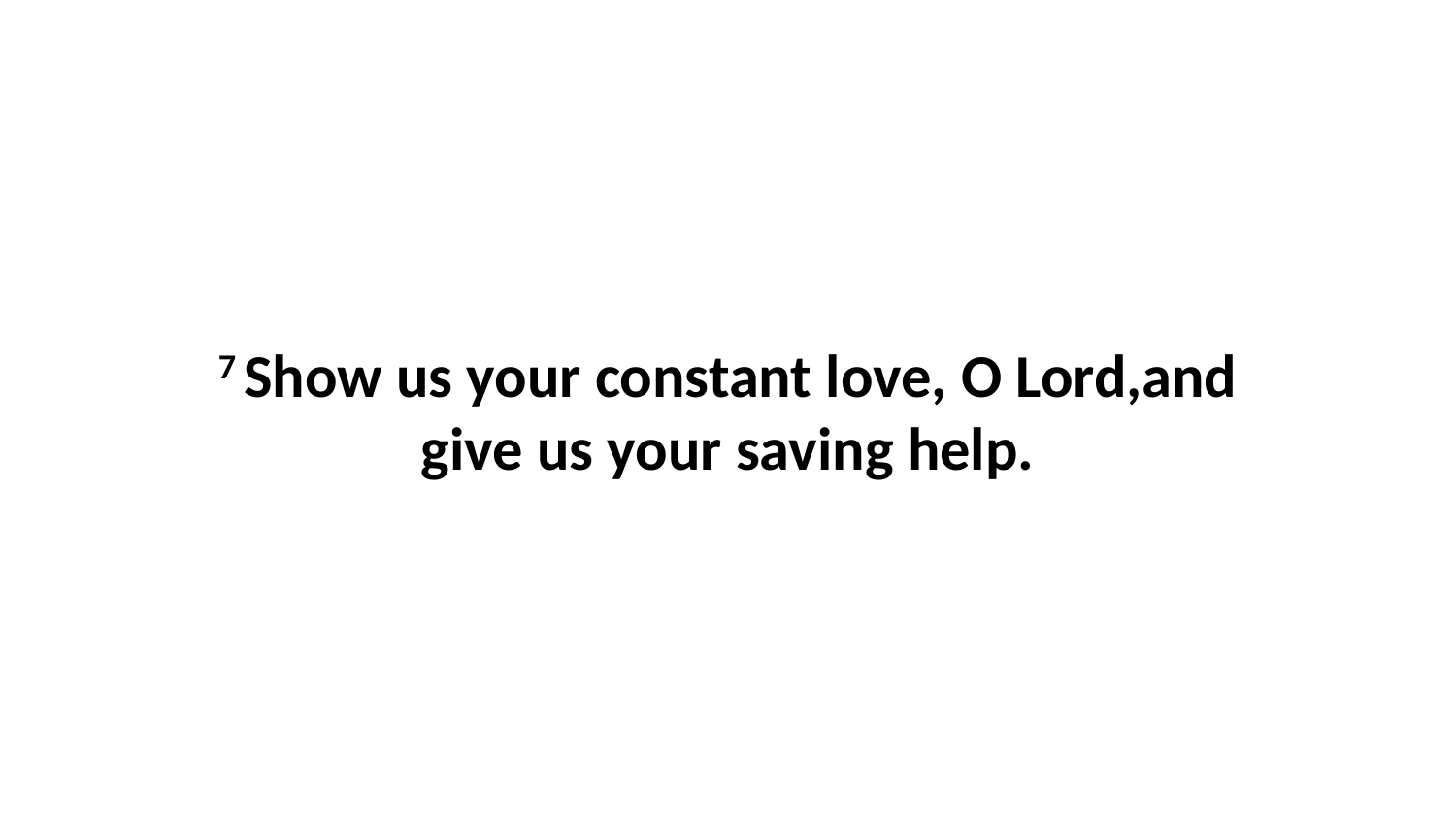

7 Show us your constant love, O Lord,and give us your saving help.